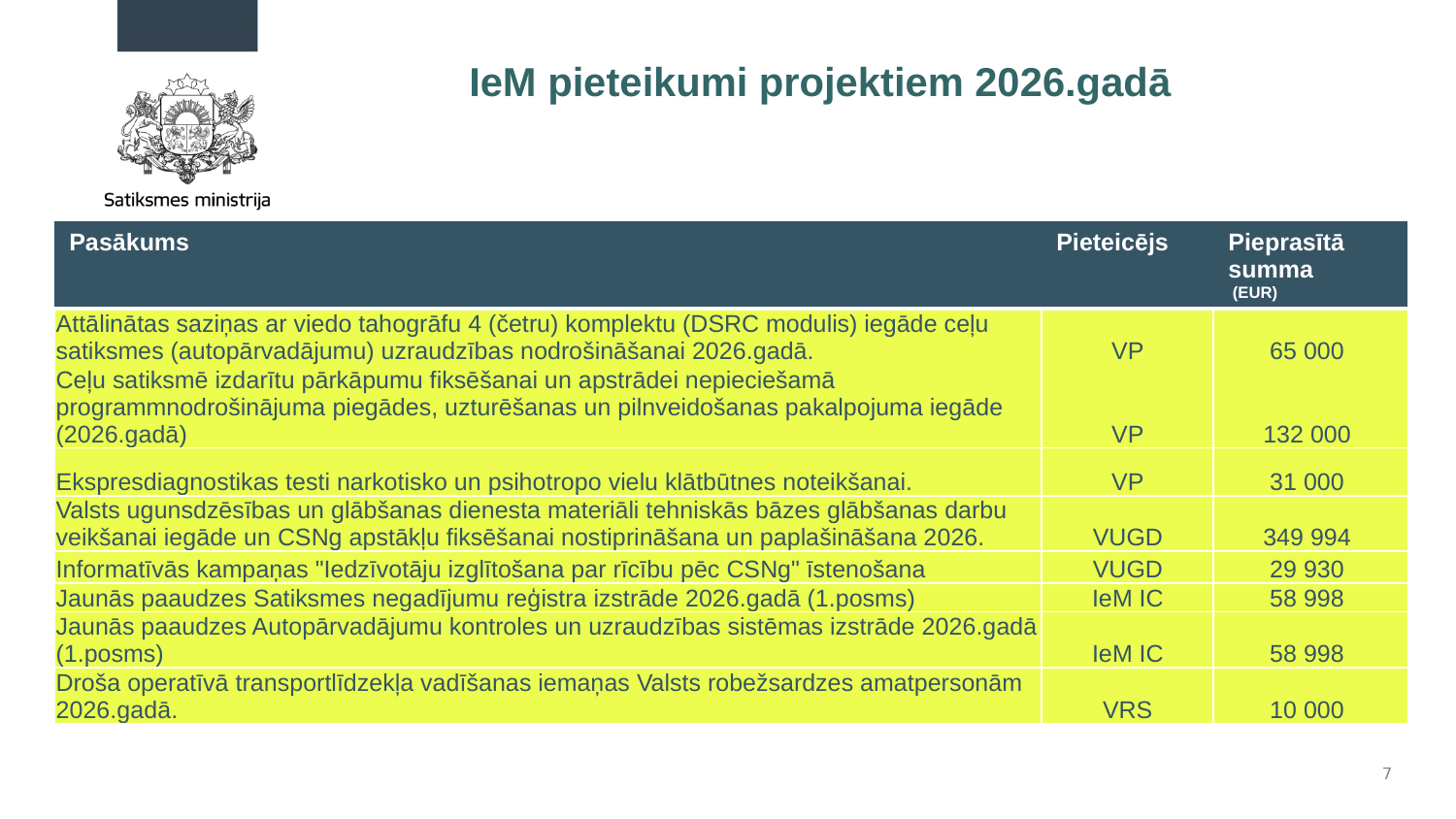

# IeM pieteikumi projektiem 2026.gadā
| Pasākums | Pieteicējs | Pieprasītā summa (EUR) |
| --- | --- | --- |
| Attālinātas saziņas ar viedo tahogrāfu 4 (četru) komplektu (DSRC modulis) iegāde ceļu satiksmes (autopārvadājumu) uzraudzības nodrošināšanai 2026.gadā. | VP | 65 000 |
| Ceļu satiksmē izdarītu pārkāpumu fiksēšanai un apstrādei nepieciešamā programmnodrošinājuma piegādes, uzturēšanas un pilnveidošanas pakalpojuma iegāde (2026.gadā) | VP | 132 000 |
| Ekspresdiagnostikas testi narkotisko un psihotropo vielu klātbūtnes noteikšanai. | VP | 31 000 |
| Valsts ugunsdzēsības un glābšanas dienesta materiāli tehniskās bāzes glābšanas darbu veikšanai iegāde un CSNg apstākļu fiksēšanai nostiprināšana un paplašināšana 2026. | VUGD | 349 994 |
| Informatīvās kampaņas "Iedzīvotāju izglītošana par rīcību pēc CSNg" īstenošana | VUGD | 29 930 |
| Jaunās paaudzes Satiksmes negadījumu reģistra izstrāde 2026.gadā (1.posms) | IeM IC | 58 998 |
| Jaunās paaudzes Autopārvadājumu kontroles un uzraudzības sistēmas izstrāde 2026.gadā (1.posms) | IeM IC | 58 998 |
| Droša operatīvā transportlīdzekļa vadīšanas iemaņas Valsts robežsardzes amatpersonām 2026.gadā. | VRS | 10 000 |

7